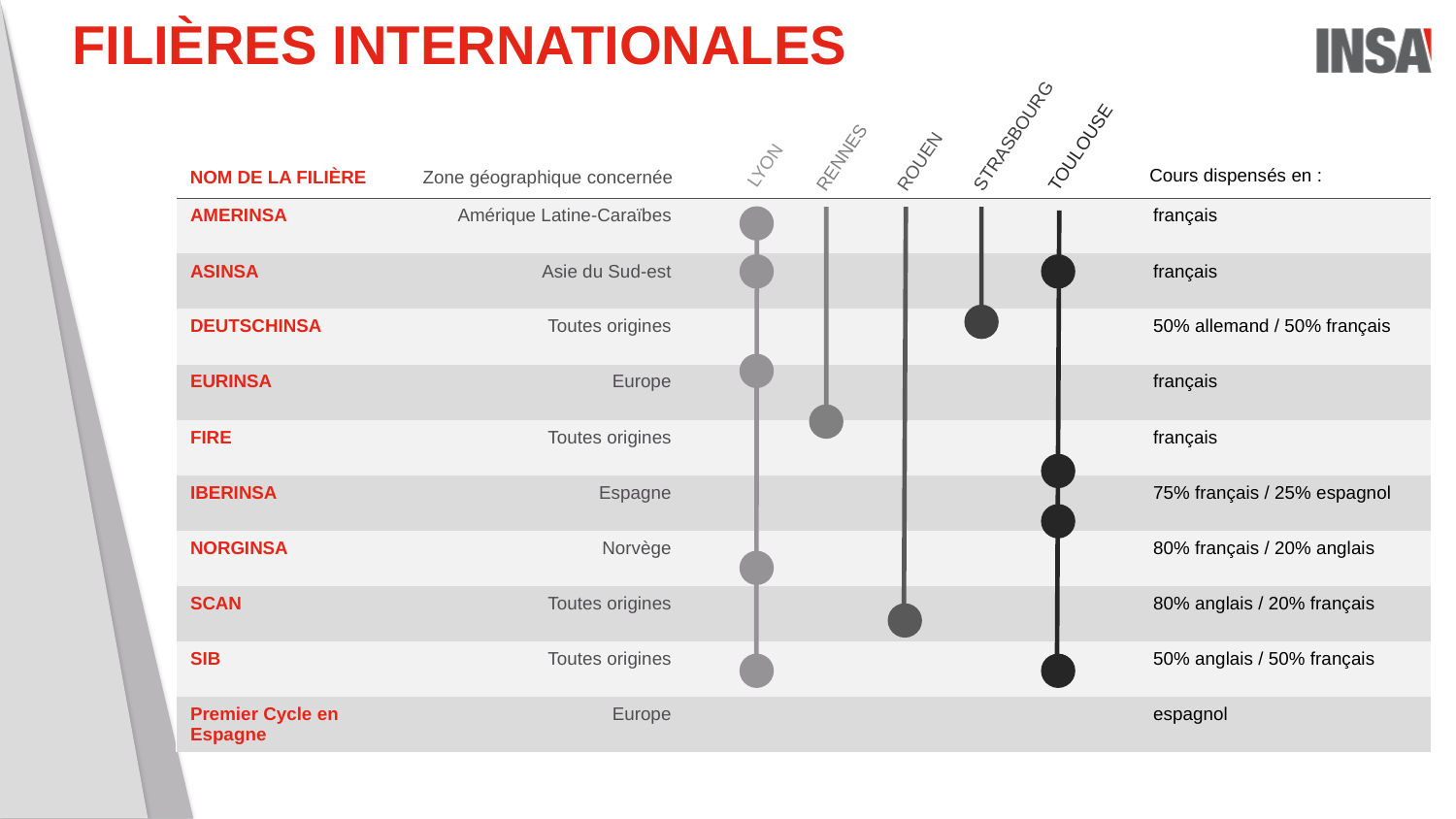

Filières internationales
STRASBOURG
TOULOUSE
ROUEN
RENNES
LYON
Cours dispensés en :
NOM DE LA FILIÈRE
Zone géographique concernée
| AMERINSA | Amérique Latine-Caraïbes |  | français |
| --- | --- | --- | --- |
| ASINSA | Asie du Sud-est |  | français |
| DEUTSCHINSA | Toutes origines |  | 50% allemand / 50% français |
| EURINSA | Europe |  | français |
| FIRE | Toutes origines |  | français |
| IBERINSA | Espagne |  | 75% français / 25% espagnol |
| NORGINSA | Norvège |  | 80% français / 20% anglais |
| SCAN | Toutes origines |  | 80% anglais / 20% français |
| SIB | Toutes origines |  | 50% anglais / 50% français |
| Premier Cycle en Espagne | Europe |  | espagnol |